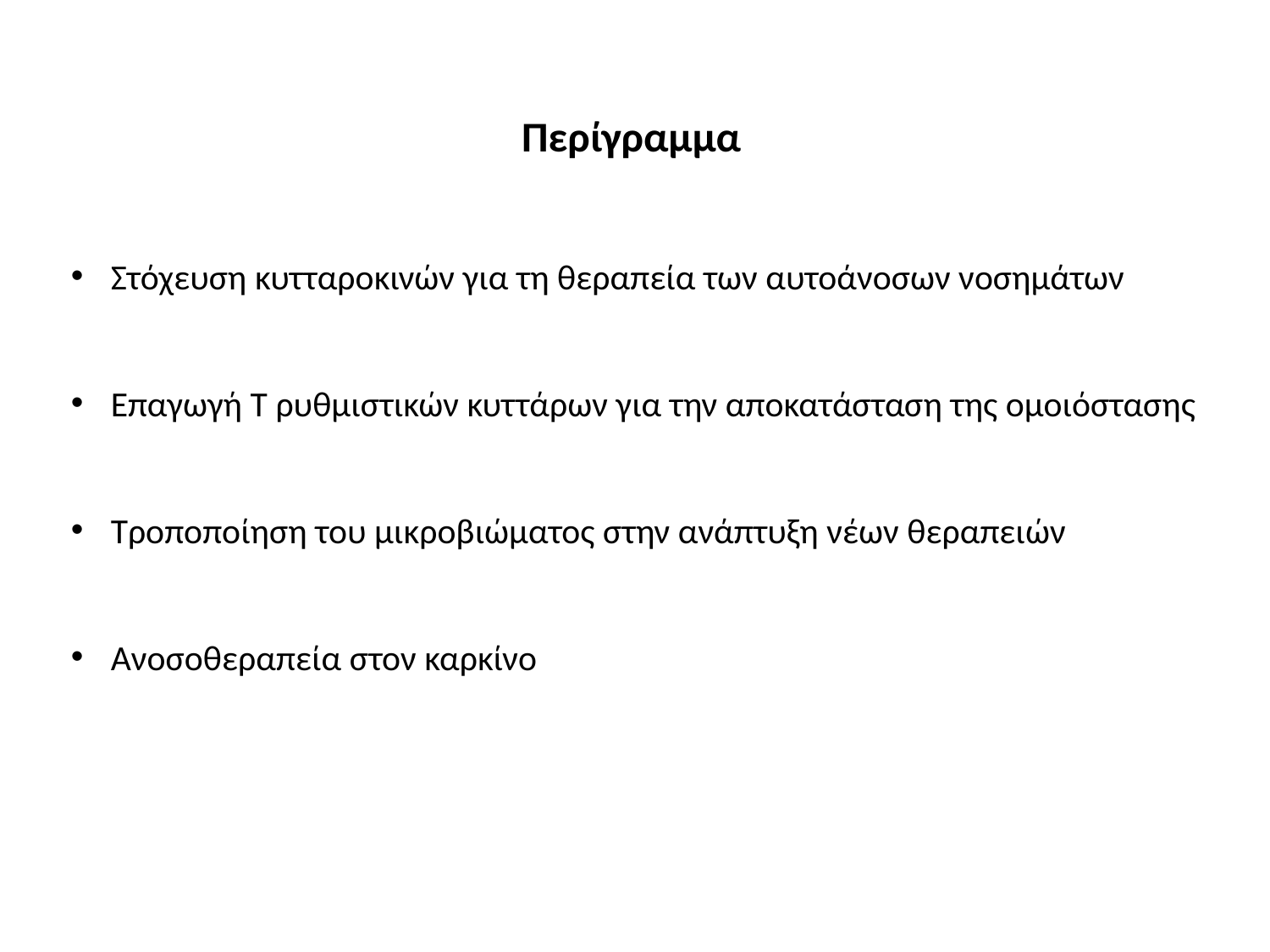

Περίγραμμα
Στόχευση κυτταροκινών για τη θεραπεία των αυτοάνοσων νοσημάτων

Επαγωγή Τ ρυθμιστικών κυττάρων για την αποκατάσταση της ομοιόστασης

Τροποποίηση του μικροβιώματος στην ανάπτυξη νέων θεραπειών

Ανοσοθεραπεία στον καρκίνο